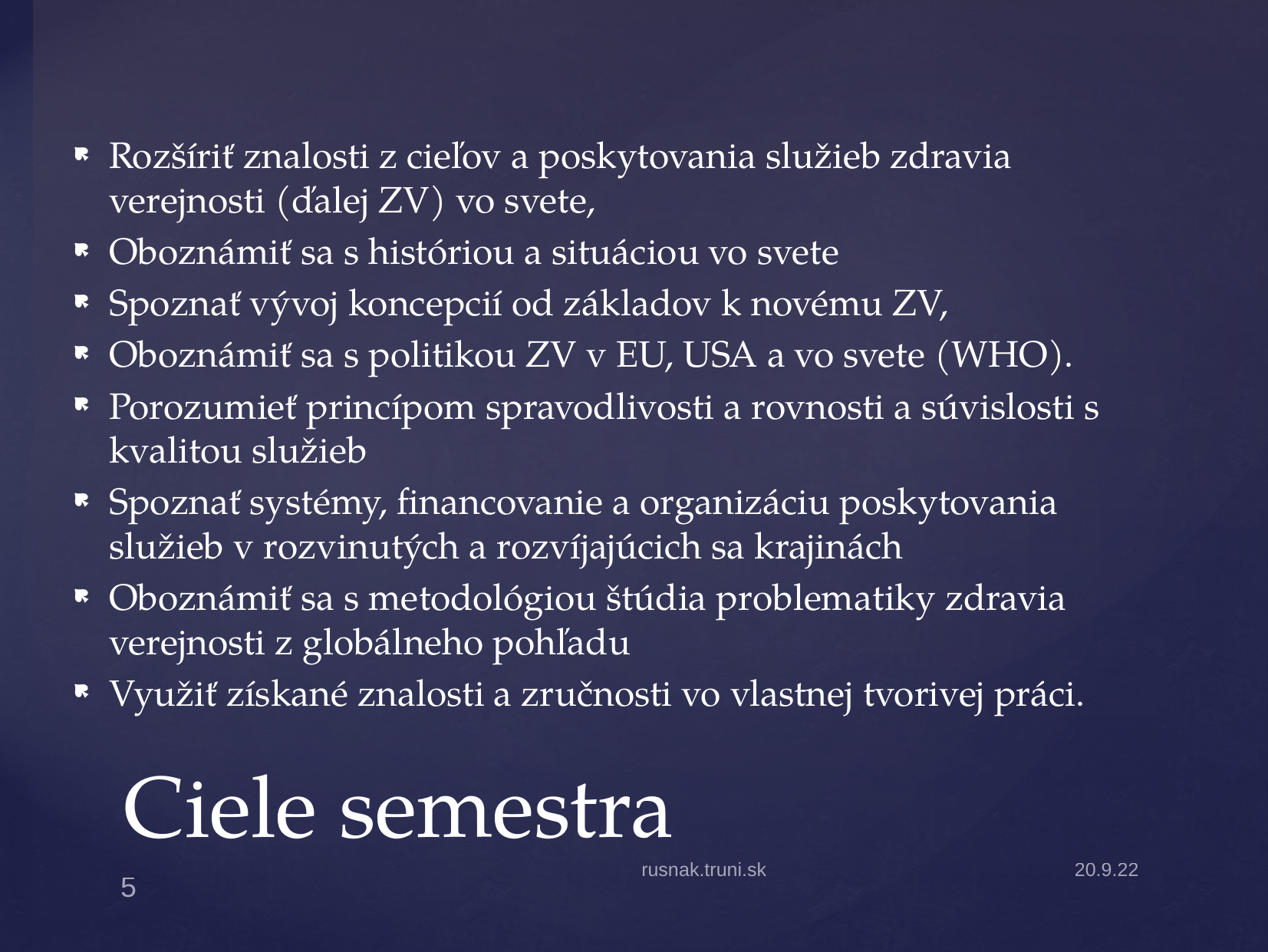

Rozšíriť znalosti z cieľov a poskytovania služieb zdravia verejnosti (ďalej ZV) vo svete,
Oboznámiť sa s históriou a situáciou vo svete
Spoznať vývoj koncepcií od základov k novému ZV,
Oboznámiť sa s politikou ZV v EU, USA a vo svete (WHO).
Porozumieť princípom spravodlivosti a rovnosti a súvislosti s kvalitou služieb
Spoznať systémy, financovanie a organizáciu poskytovania služieb v rozvinutých a rozvíjajúcich sa krajinách
Oboznámiť sa s metodológiou štúdia problematiky zdravia verejnosti z globálneho pohľadu
Využiť získané znalosti a zručnosti vo vlastnej tvorivej práci.
# Ciele semestra
rusnak.truni.sk
20.9.22
5